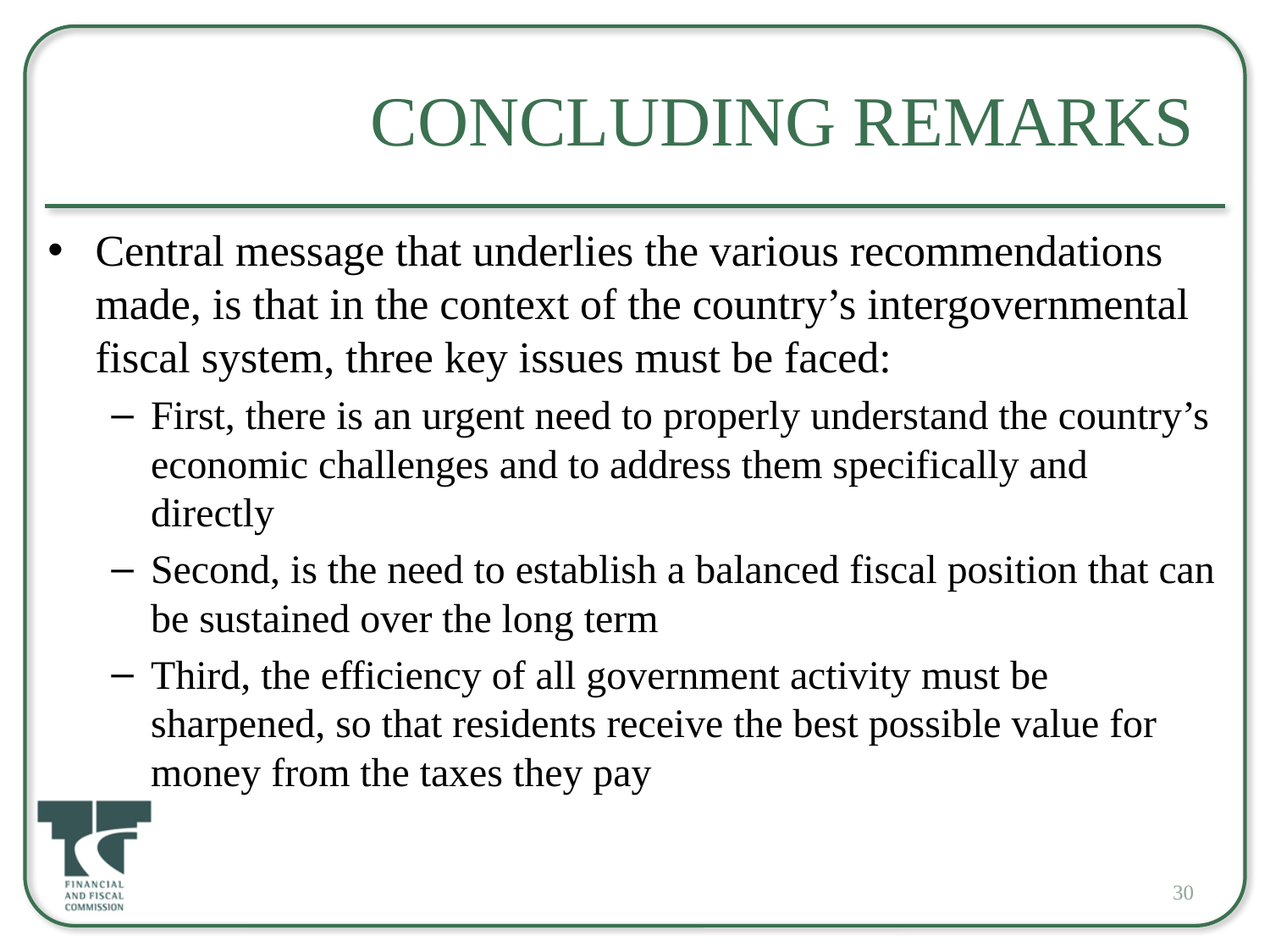

# Concluding Remarks
Central message that underlies the various recommendations made, is that in the context of the country’s intergovernmental fiscal system, three key issues must be faced:
First, there is an urgent need to properly understand the country’s economic challenges and to address them specifically and directly
Second, is the need to establish a balanced fiscal position that can be sustained over the long term
Third, the efficiency of all government activity must be sharpened, so that residents receive the best possible value for money from the taxes they pay
30